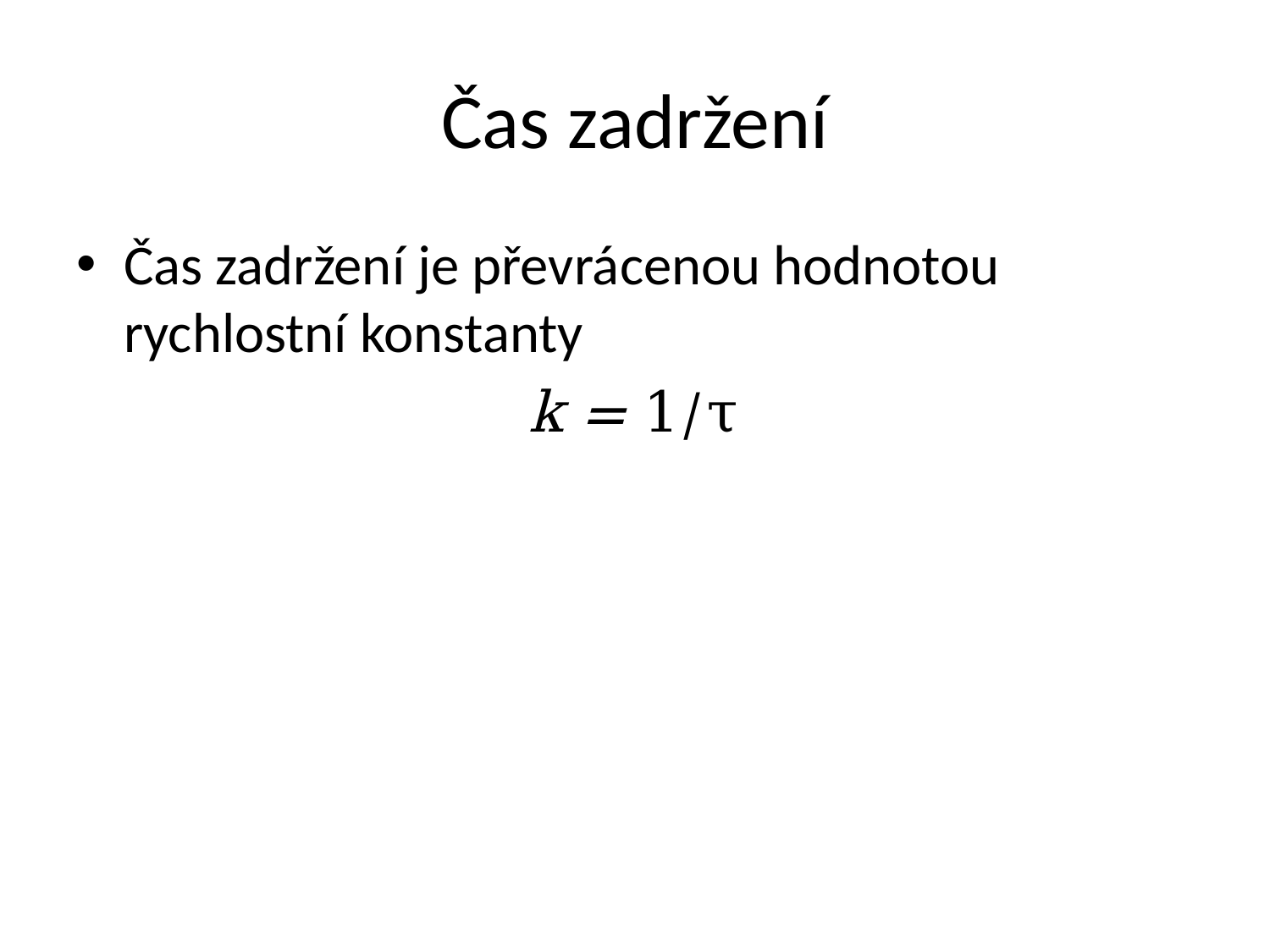

# Čas zadržení
Čas zadržení je převrácenou hodnotou rychlostní konstanty
k = 1/τ